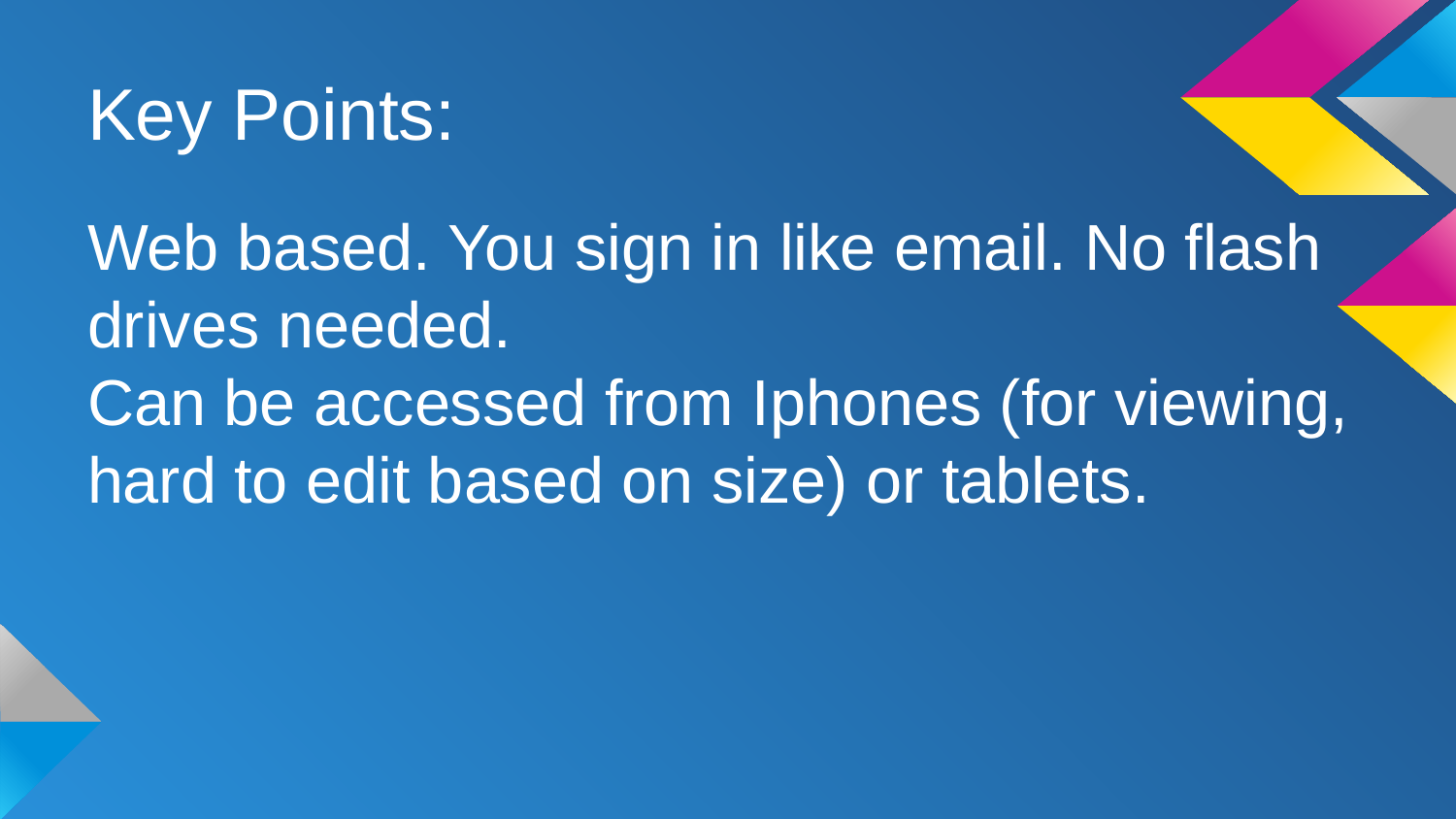

# Key Points:
Web based. You sign in like email. No flash drives needed.
Can be accessed from Iphones (for viewing, hard to edit based on size) or tablets.